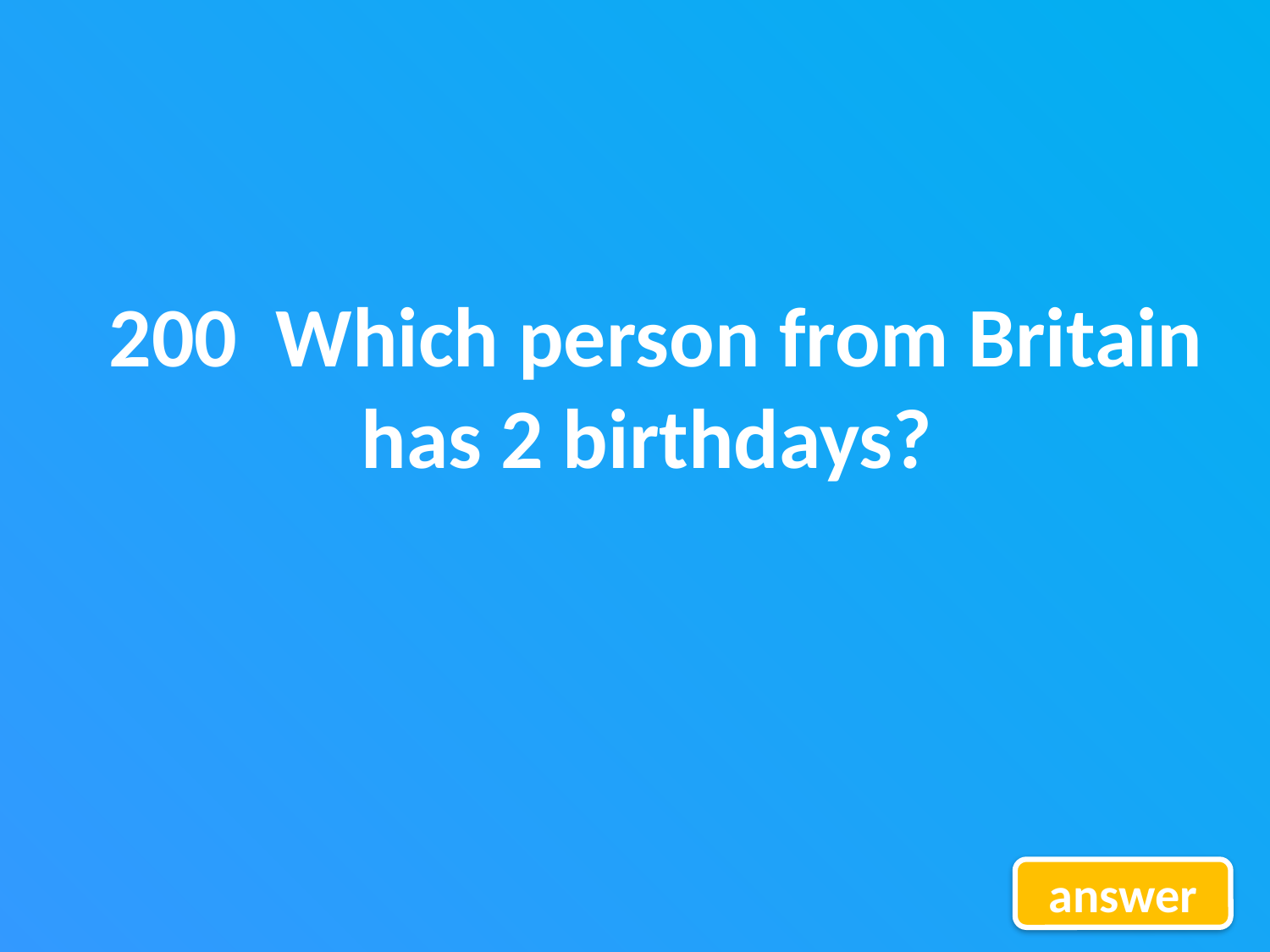

200  Which person from Britain has 2 birthdays?
answer